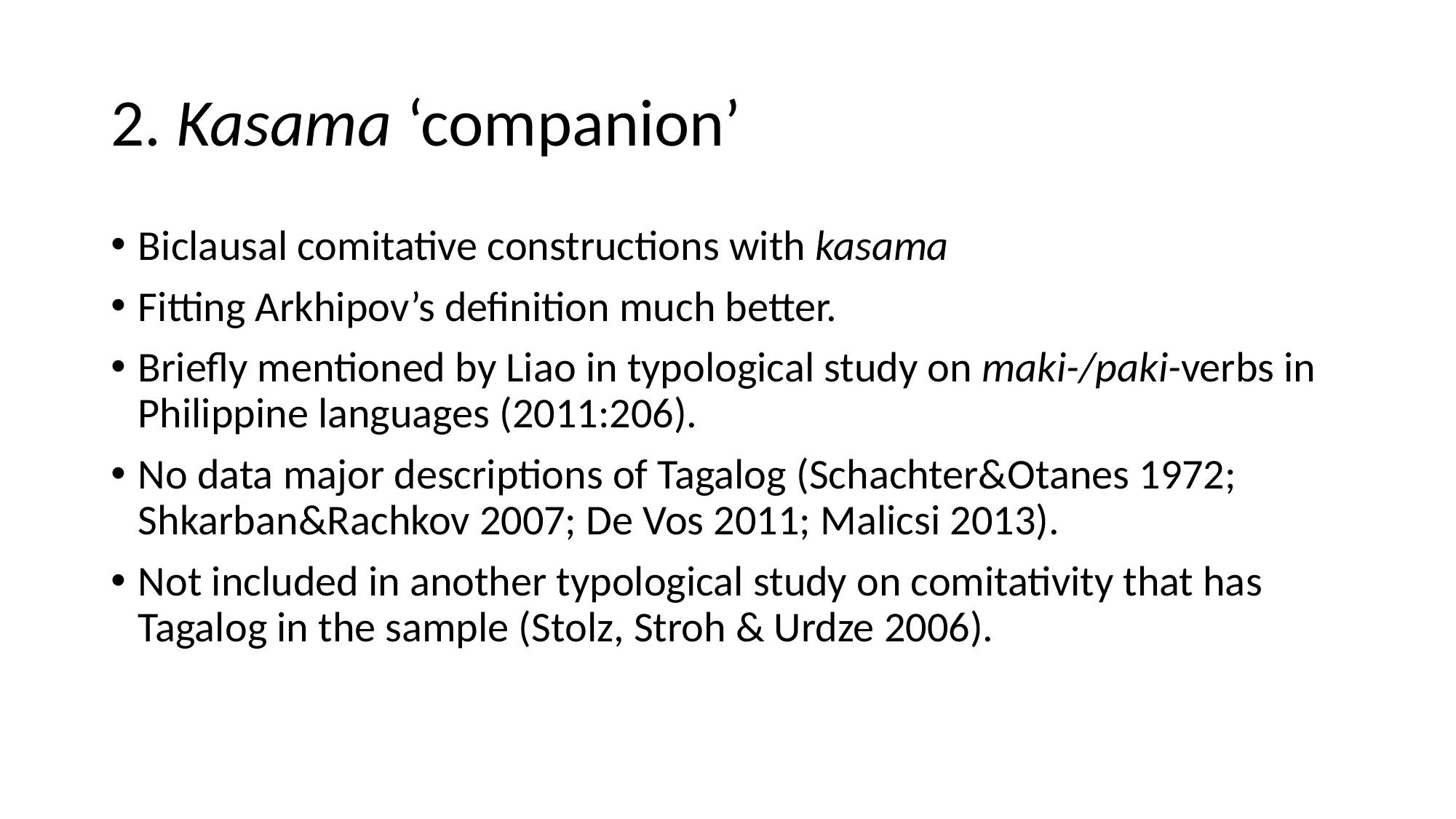

# 2. Kasama ‘companion’
Biclausal comitative constructions with kasama
Fitting Arkhipov’s definition much better.
Briefly mentioned by Liao in typological study on maki-/paki-verbs in Philippine languages (2011:206).
No data major descriptions of Tagalog (Schachter&Otanes 1972; Shkarban&Rachkov 2007; De Vos 2011; Malicsi 2013).
Not included in another typological study on comitativity that has Tagalog in the sample (Stolz, Stroh & Urdze 2006).